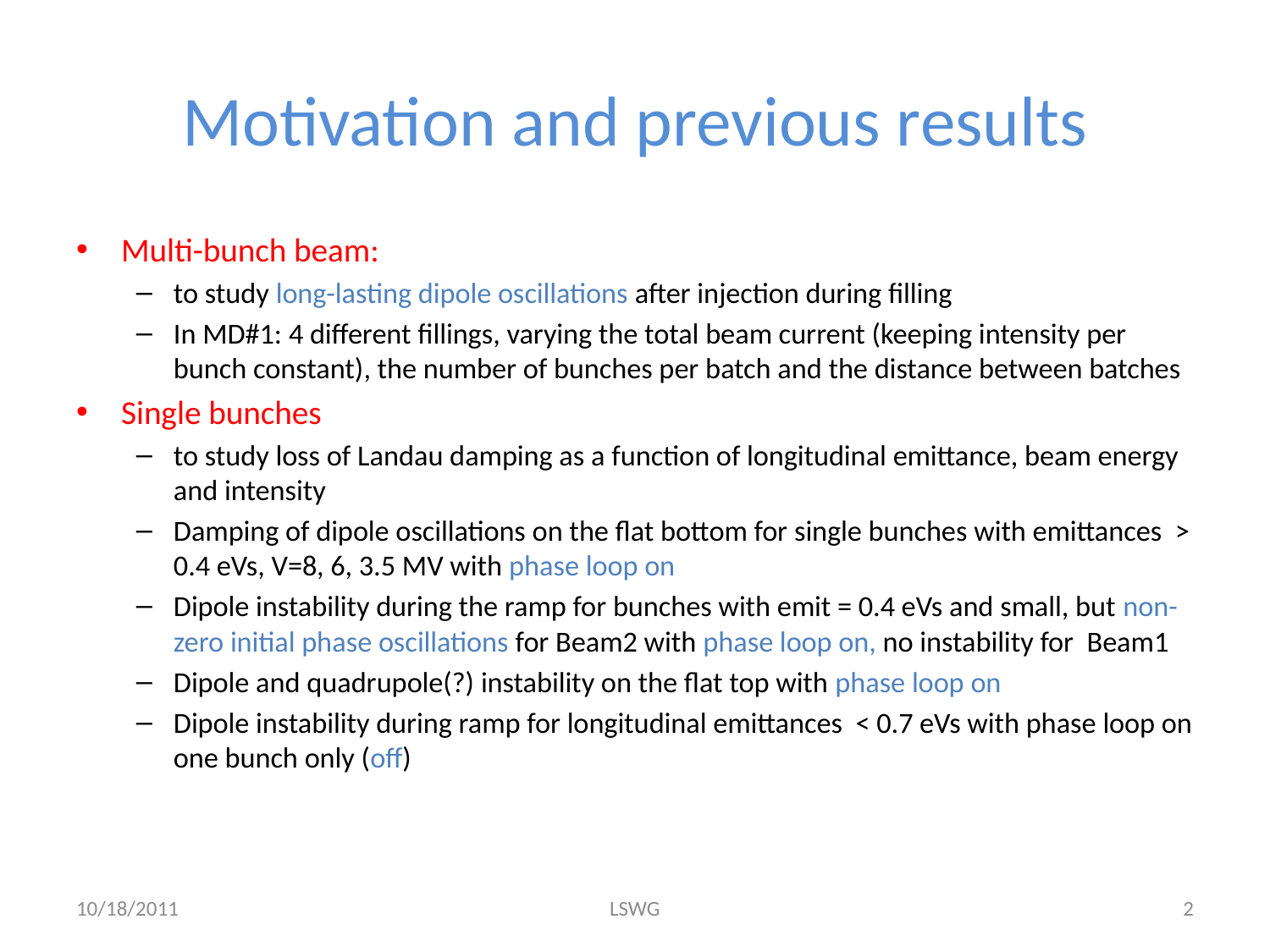

# Motivation and previous results
Multi-bunch beam:
to study long-lasting dipole oscillations after injection during filling
In MD#1: 4 different fillings, varying the total beam current (keeping intensity per bunch constant), the number of bunches per batch and the distance between batches
Single bunches
to study loss of Landau damping as a function of longitudinal emittance, beam energy and intensity
Damping of dipole oscillations on the flat bottom for single bunches with emittances  > 0.4 eVs, V=8, 6, 3.5 MV with phase loop on
Dipole instability during the ramp for bunches with emit = 0.4 eVs and small, but non-zero initial phase oscillations for Beam2 with phase loop on, no instability for  Beam1
Dipole and quadrupole(?) instability on the flat top with phase loop on
Dipole instability during ramp for longitudinal emittances  < 0.7 eVs with phase loop on one bunch only (off)
10/18/2011
LSWG
2